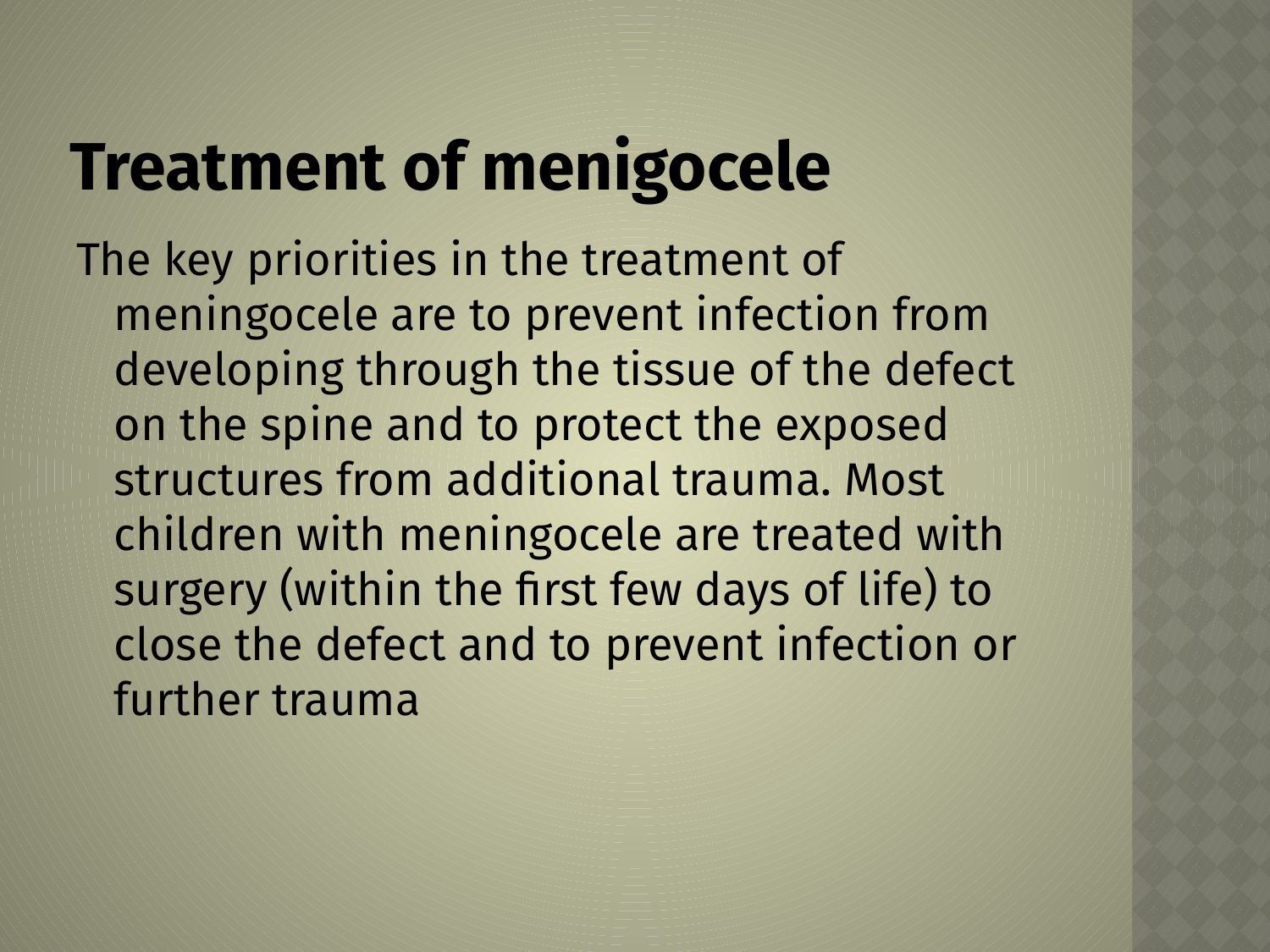

Treatment of menigocele
The key priorities in the treatment of meningocele are to prevent infection from developing through the tissue of the defect on the spine and to protect the exposed structures from additional trauma. Most children with meningocele are treated with surgery (within the first few days of life) to close the defect and to prevent infection or further trauma